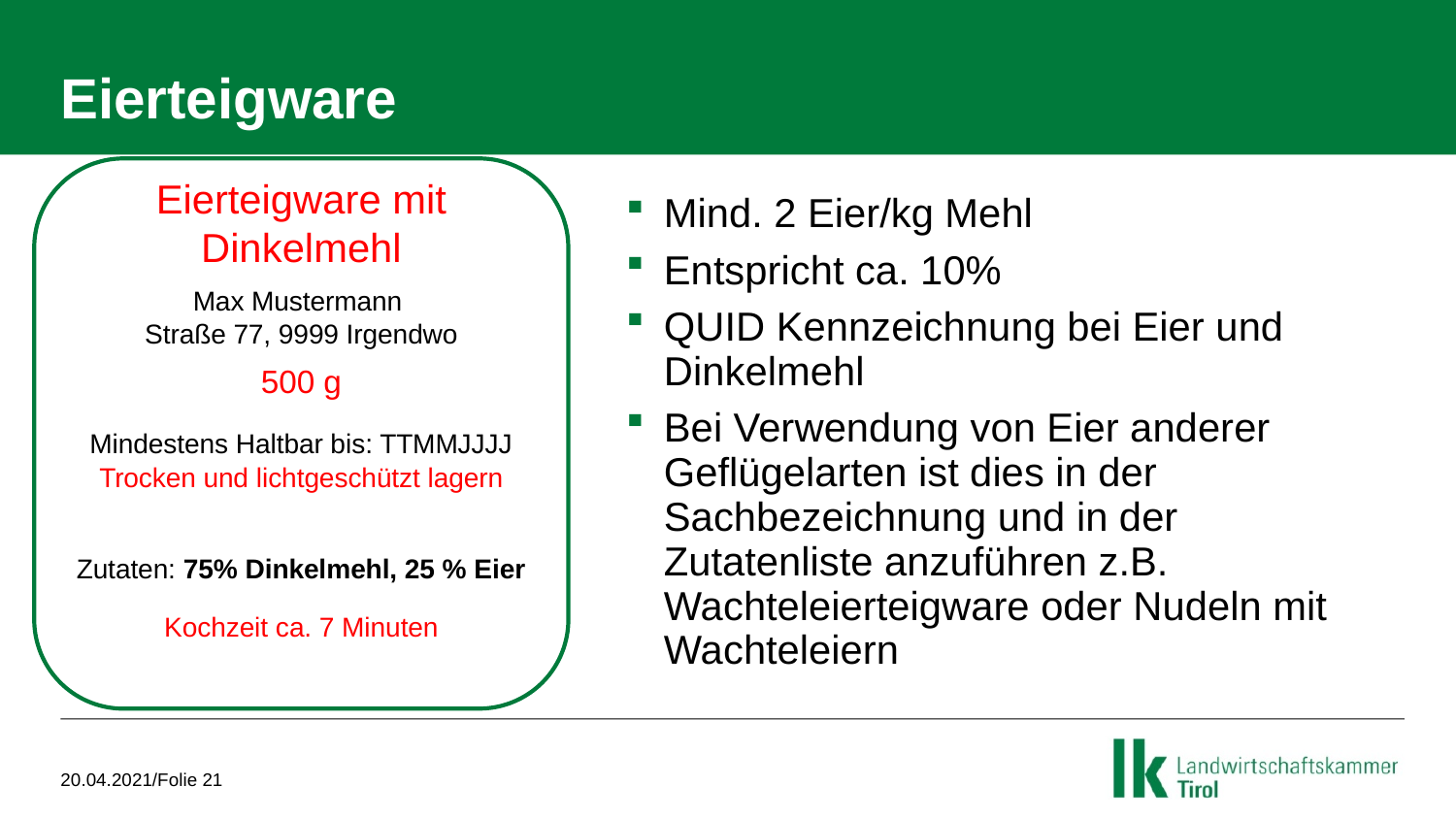

# Eierteigware

Eierteigware mit Dinkelmehl
Mind. 2 Eier/kg Mehl
Entspricht ca. 10%
QUID Kennzeichnung bei Eier und Dinkelmehl
Bei Verwendung von Eier anderer Geflügelarten ist dies in der Sachbezeichnung und in der Zutatenliste anzuführen z.B. Wachteleierteigware oder Nudeln mit Wachteleiern
Max Mustermann
Straße 77, 9999 Irgendwo
500 g
Mindestens Haltbar bis: TTMMJJJJ
Trocken und lichtgeschützt lagern
Zutaten: 75% Dinkelmehl, 25 % Eier
Kochzeit ca. 7 Minuten
20.04.2021/Folie 21